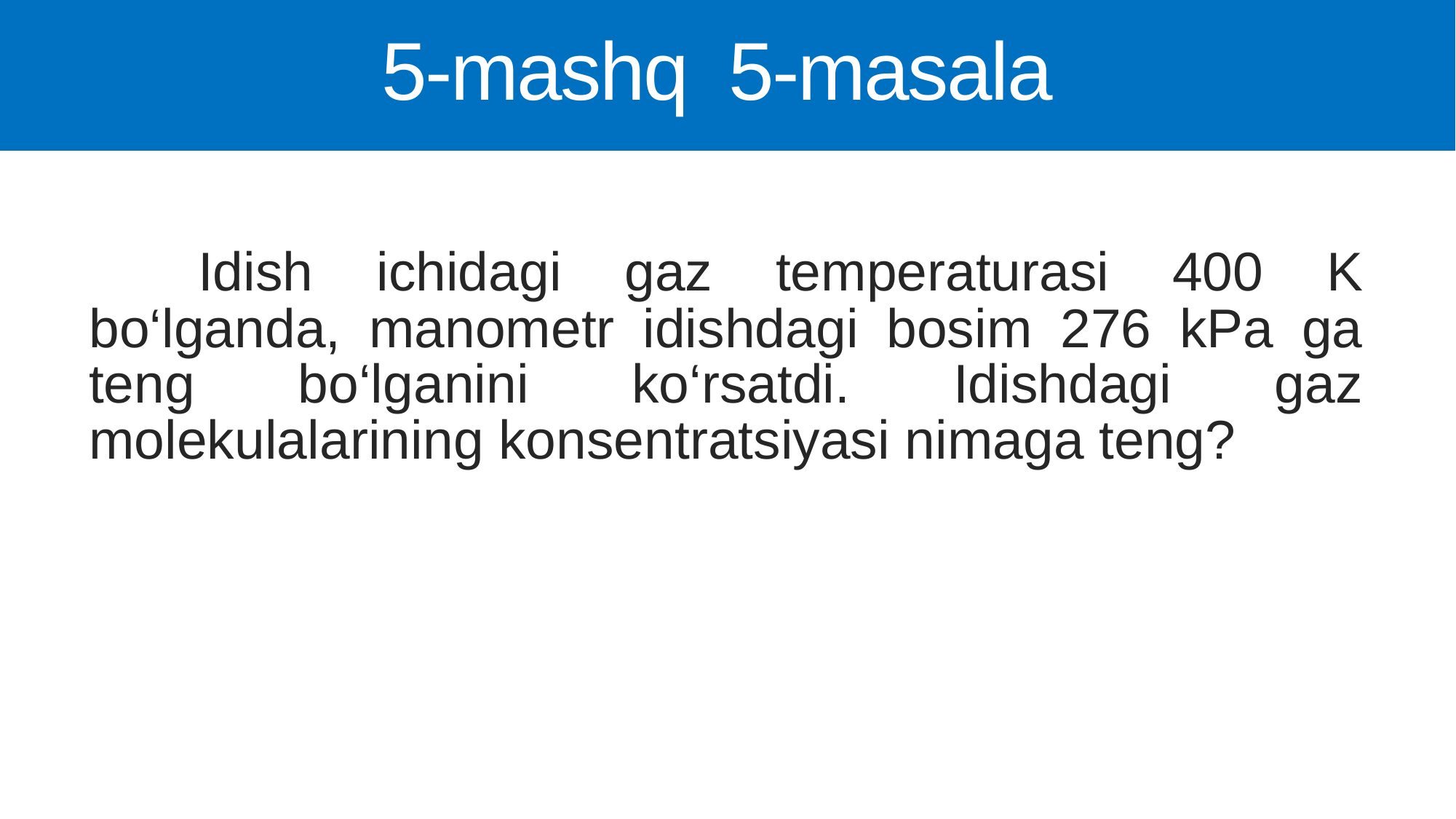

# 5-mashq  5-masala
	Idish ichidagi gaz temperaturasi 400 K bo‘lganda, manometr idishdagi bosim 276 kPa ga teng bo‘lganini ko‘rsatdi. Idishdagi gaz molekulalarining konsentratsiyasi nimaga teng?